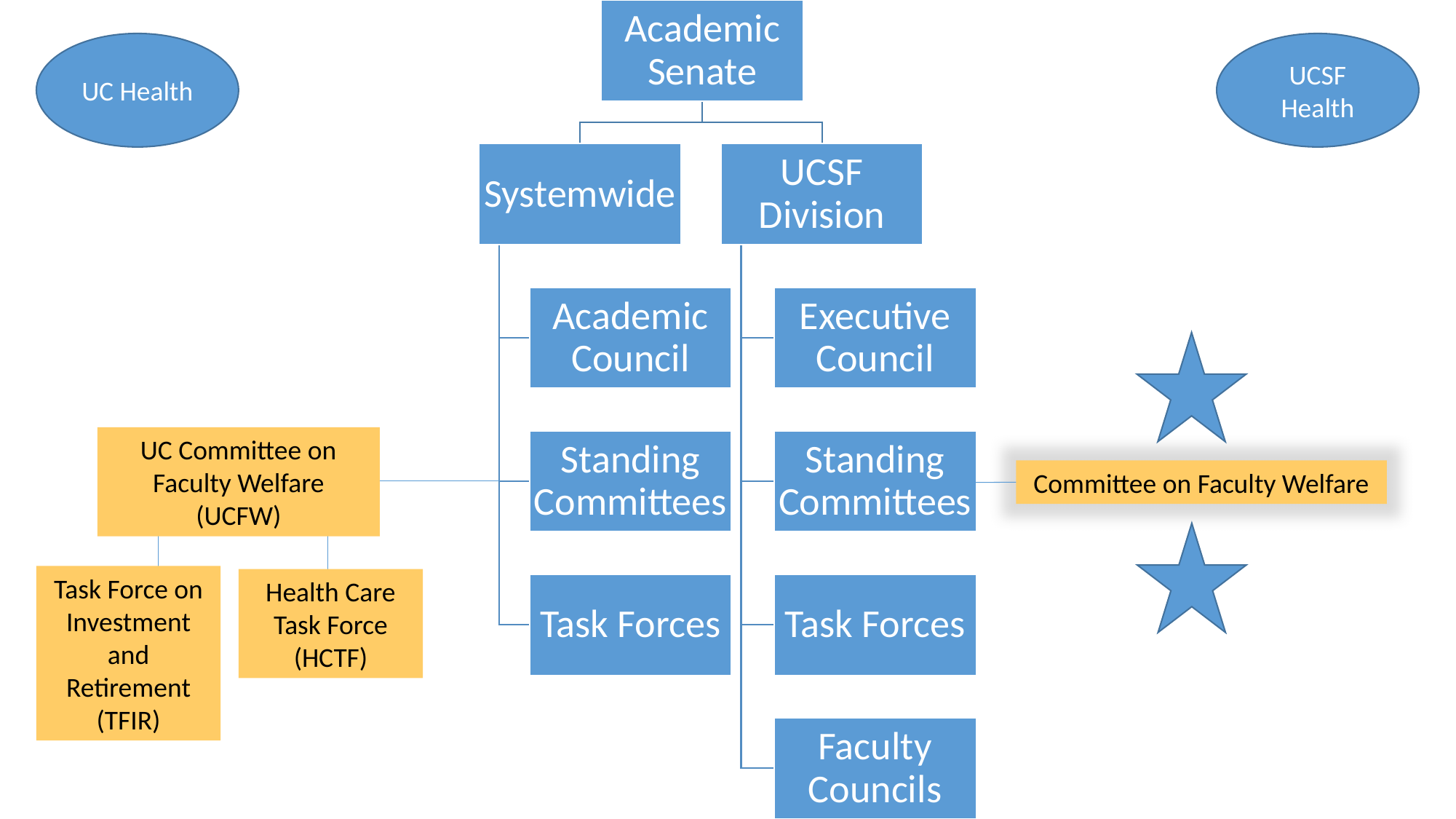

Academic Senate
Systemwide
Academic Council
Standing Committees
Task Forces
UCSF Division
Executive Council
Standing Committees
Task Forces
Faculty Councils
UC Health
UCSF Health

UC Committee on Faculty Welfare (UCFW)
Committee on Faculty Welfare

Task Force on Investment and Retirement (TFIR)
Health Care Task Force (HCTF)